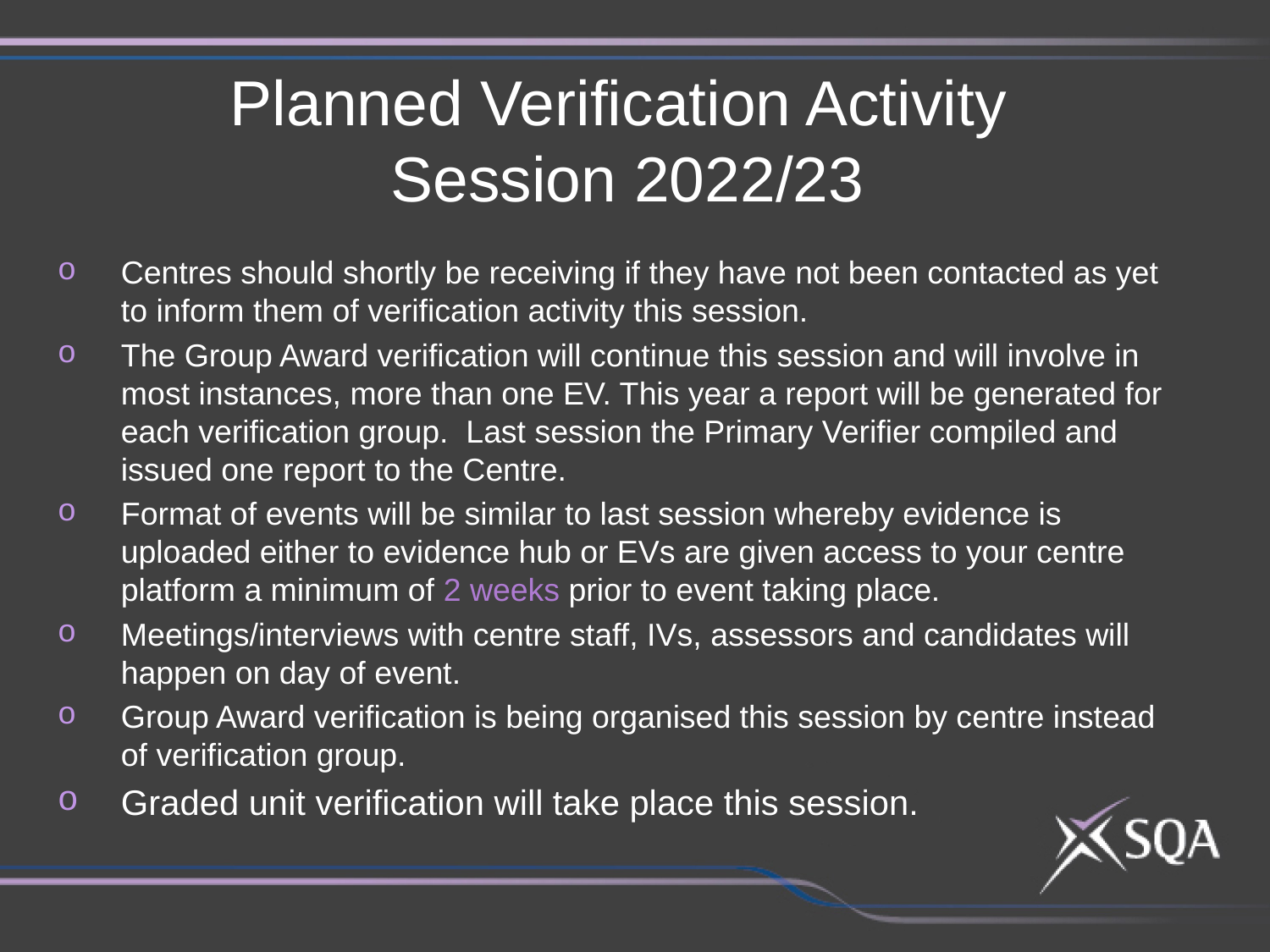

# Planned Verification Activity Session 2022/23
Centres should shortly be receiving if they have not been contacted as yet to inform them of verification activity this session.
The Group Award verification will continue this session and will involve in most instances, more than one EV. This year a report will be generated for each verification group.  Last session the Primary Verifier compiled and issued one report to the Centre.
Format of events will be similar to last session whereby evidence is uploaded either to evidence hub or EVs are given access to your centre platform a minimum of 2 weeks prior to event taking place.
Meetings/interviews with centre staff, IVs, assessors and candidates will happen on day of event.
Group Award verification is being organised this session by centre instead of verification group.
Graded unit verification will take place this session.